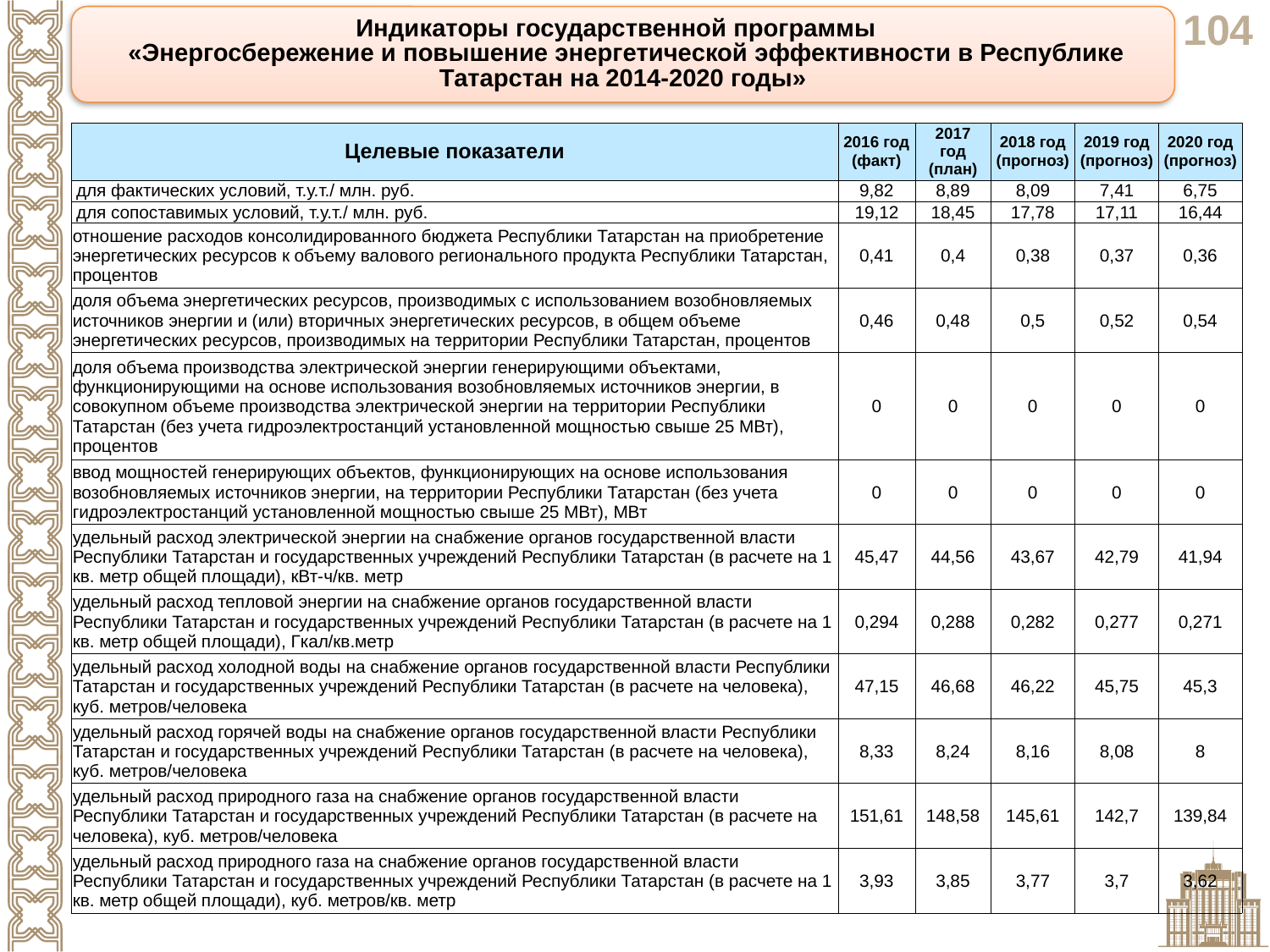

Индикаторы государственной программы
 «Энергосбережение и повышение энергетической эффективности в Республике Татарстан на 2014-2020 годы»
| Целевые показатели | 2016 год (факт) | 2017 год (план) | 2018 год (прогноз) | 2019 год (прогноз) | 2020 год (прогноз) |
| --- | --- | --- | --- | --- | --- |
| для фактических условий, т.у.т./ млн. руб. | 9,82 | 8,89 | 8,09 | 7,41 | 6,75 |
| для сопоставимых условий, т.у.т./ млн. руб. | 19,12 | 18,45 | 17,78 | 17,11 | 16,44 |
| отношение расходов консолидированного бюджета Республики Татарстан на приобретение энергетических ресурсов к объему валового регионального продукта Республики Татарстан, процентов | 0,41 | 0,4 | 0,38 | 0,37 | 0,36 |
| доля объема энергетических ресурсов, производимых с использованием возобновляемых источников энергии и (или) вторичных энергетических ресурсов, в общем объеме энергетических ресурсов, производимых на территории Республики Татарстан, процентов | 0,46 | 0,48 | 0,5 | 0,52 | 0,54 |
| доля объема производства электрической энергии генерирующими объектами, функционирующими на основе использования возобновляемых источников энергии, в совокупном объеме производства электрической энергии на территории Республики Татарстан (без учета гидроэлектростанций установленной мощностью свыше 25 МВт), процентов | 0 | 0 | 0 | 0 | 0 |
| ввод мощностей генерирующих объектов, функционирующих на основе использования возобновляемых источников энергии, на территории Республики Татарстан (без учета гидроэлектростанций установленной мощностью свыше 25 МВт), МВт | 0 | 0 | 0 | 0 | 0 |
| удельный расход электрической энергии на снабжение органов государственной власти Республики Татарстан и государственных учреждений Республики Татарстан (в расчете на 1 кв. метр общей площади), кВт-ч/кв. метр | 45,47 | 44,56 | 43,67 | 42,79 | 41,94 |
| удельный расход тепловой энергии на снабжение органов государственной власти Республики Татарстан и государственных учреждений Республики Татарстан (в расчете на 1 кв. метр общей площади), Гкал/кв.метр | 0,294 | 0,288 | 0,282 | 0,277 | 0,271 |
| удельный расход холодной воды на снабжение органов государственной власти Республики Татарстан и государственных учреждений Республики Татарстан (в расчете на человека), куб. метров/человека | 47,15 | 46,68 | 46,22 | 45,75 | 45,3 |
| удельный расход горячей воды на снабжение органов государственной власти Республики Татарстан и государственных учреждений Республики Татарстан (в расчете на человека), куб. метров/человека | 8,33 | 8,24 | 8,16 | 8,08 | 8 |
| удельный расход природного газа на снабжение органов государственной власти Республики Татарстан и государственных учреждений Республики Татарстан (в расчете на человека), куб. метров/человека | 151,61 | 148,58 | 145,61 | 142,7 | 139,84 |
| удельный расход природного газа на снабжение органов государственной власти Республики Татарстан и государственных учреждений Республики Татарстан (в расчете на 1 кв. метр общей площади), куб. метров/кв. метр | 3,93 | 3,85 | 3,77 | 3,7 | 3,62 |